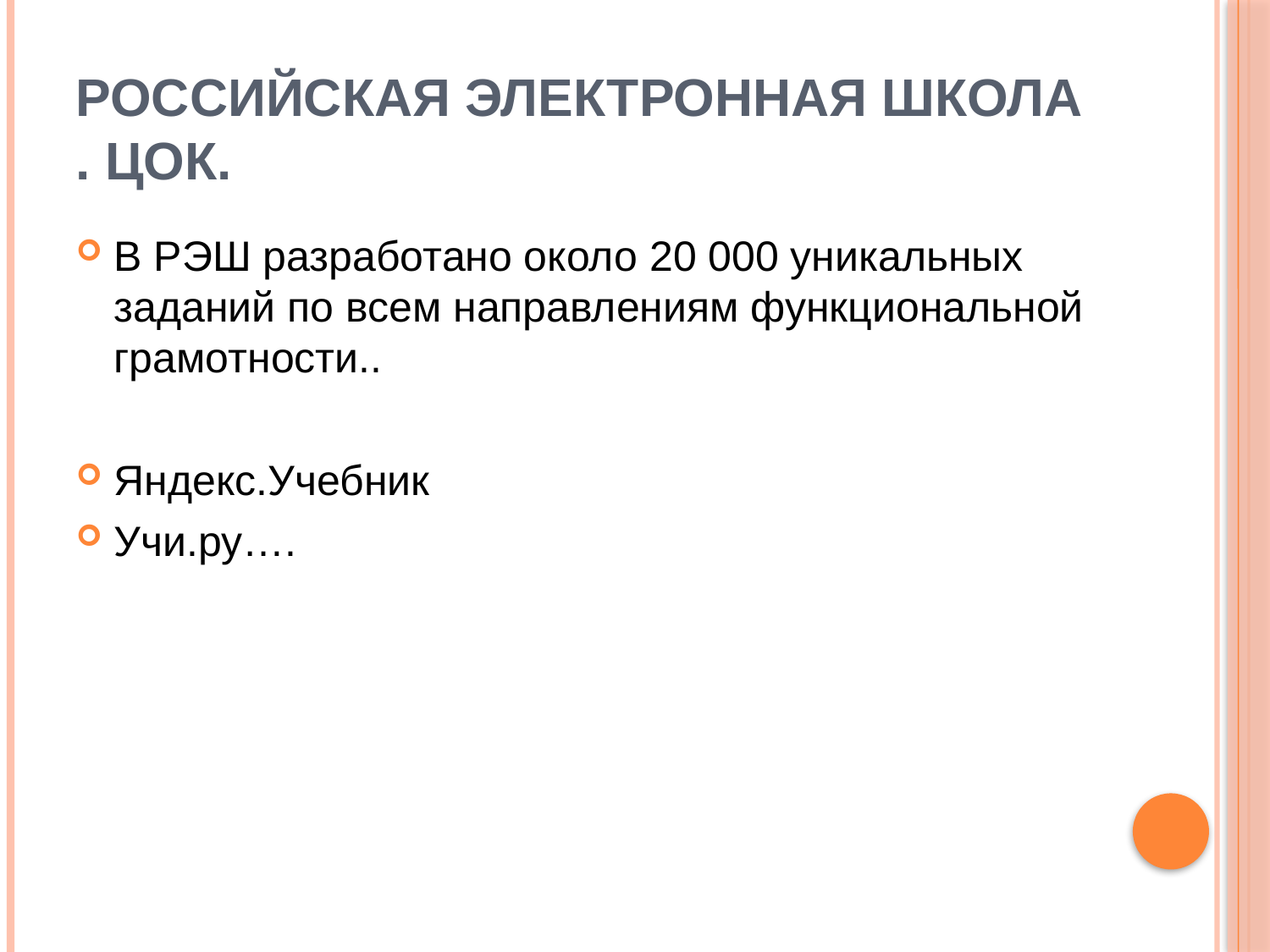

# Российская электронная школа . ЦОК.
В РЭШ разработано около 20 000 уникальных заданий по всем направлениям функциональной грамотности..

Яндекс.Учебник
Учи.ру….